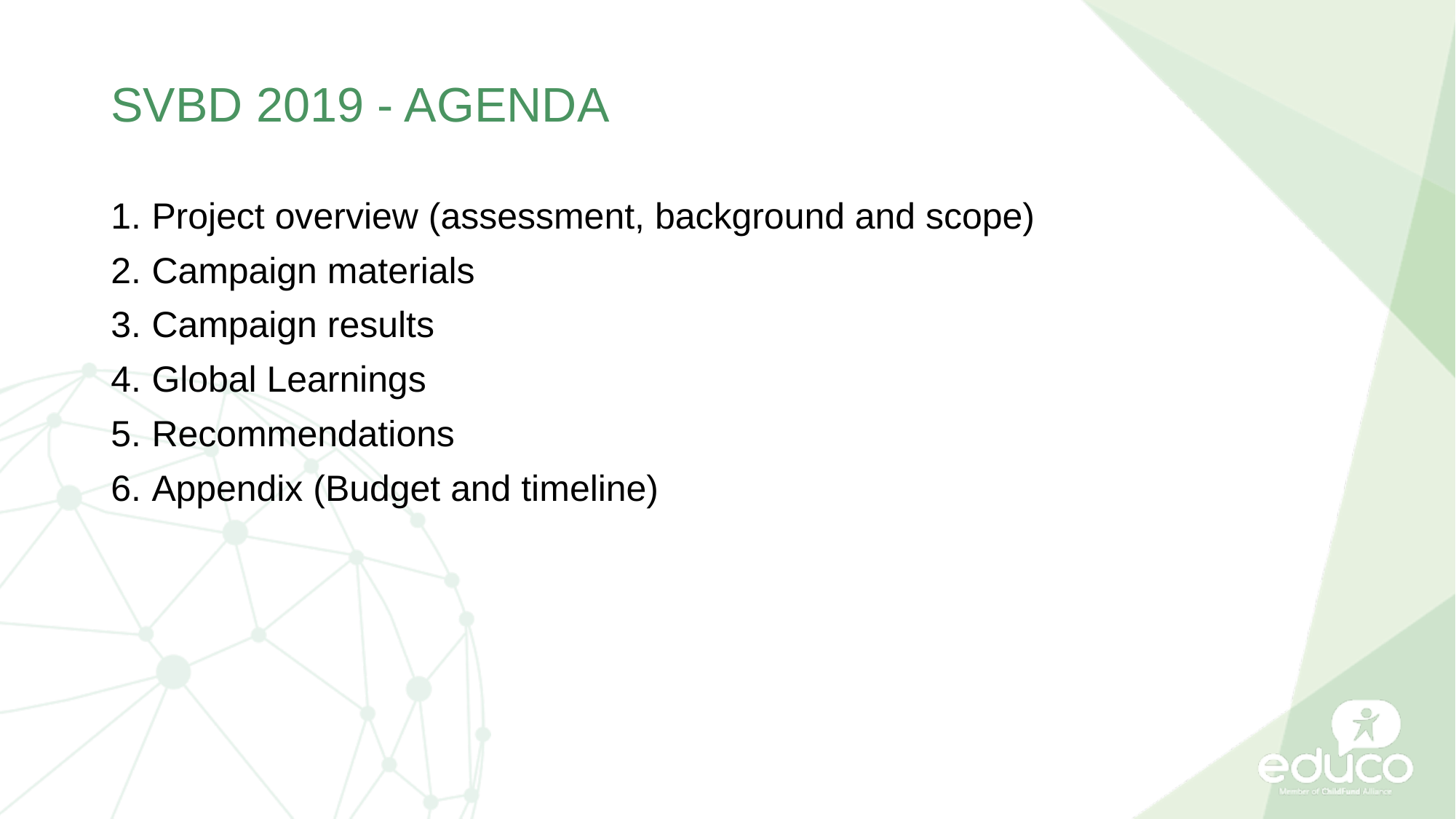

# SVBD 2019 - AGENDA
Project overview (assessment, background and scope)
Campaign materials
Campaign results
Global Learnings
Recommendations
Appendix (Budget and timeline)